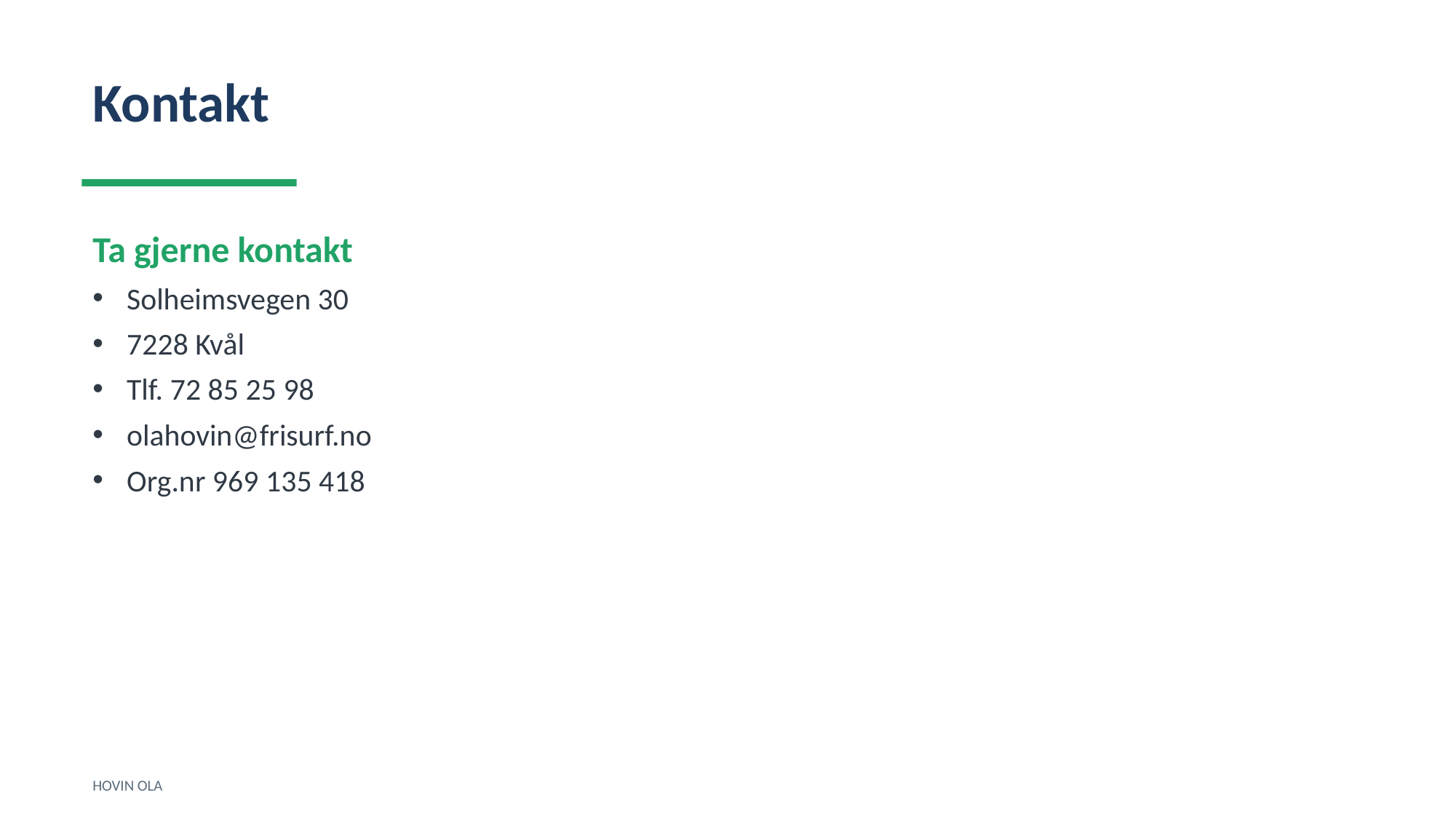

Kontakt

Ta gjerne kontakt
Solheimsvegen 30
7228 Kvål
Tlf. 72 85 25 98
olahovin@frisurf.no
Org.nr 969 135 418
HOVIN OLA